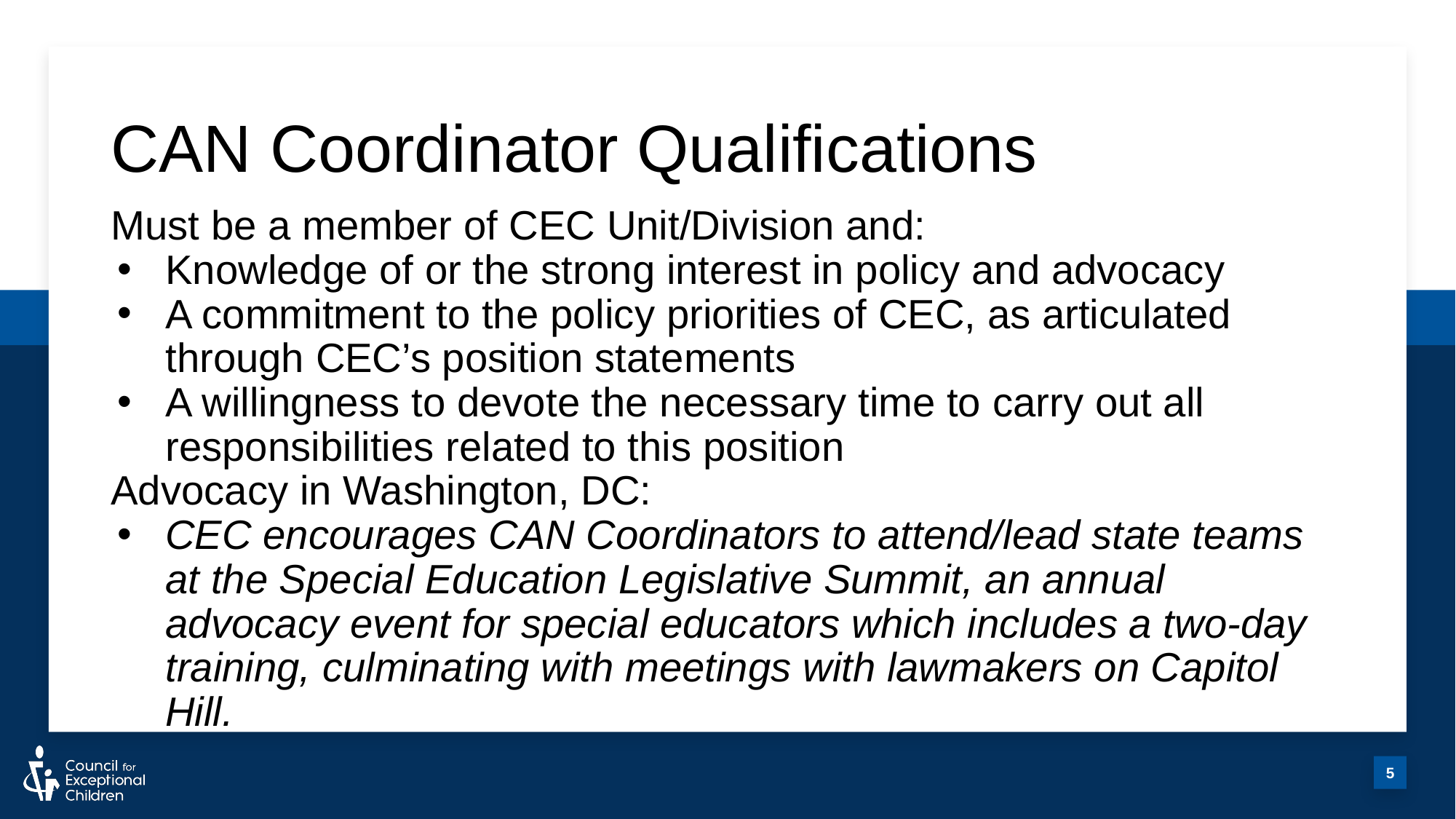

# CAN Coordinator Qualifications
Must be a member of CEC Unit/Division and:
Knowledge of or the strong interest in policy and advocacy
A commitment to the policy priorities of CEC, as articulated through CEC’s position statements
A willingness to devote the necessary time to carry out all responsibilities related to this position
Advocacy in Washington, DC:
CEC encourages CAN Coordinators to attend/lead state teams at the Special Education Legislative Summit, an annual advocacy event for special educators which includes a two-day training, culminating with meetings with lawmakers on Capitol Hill.